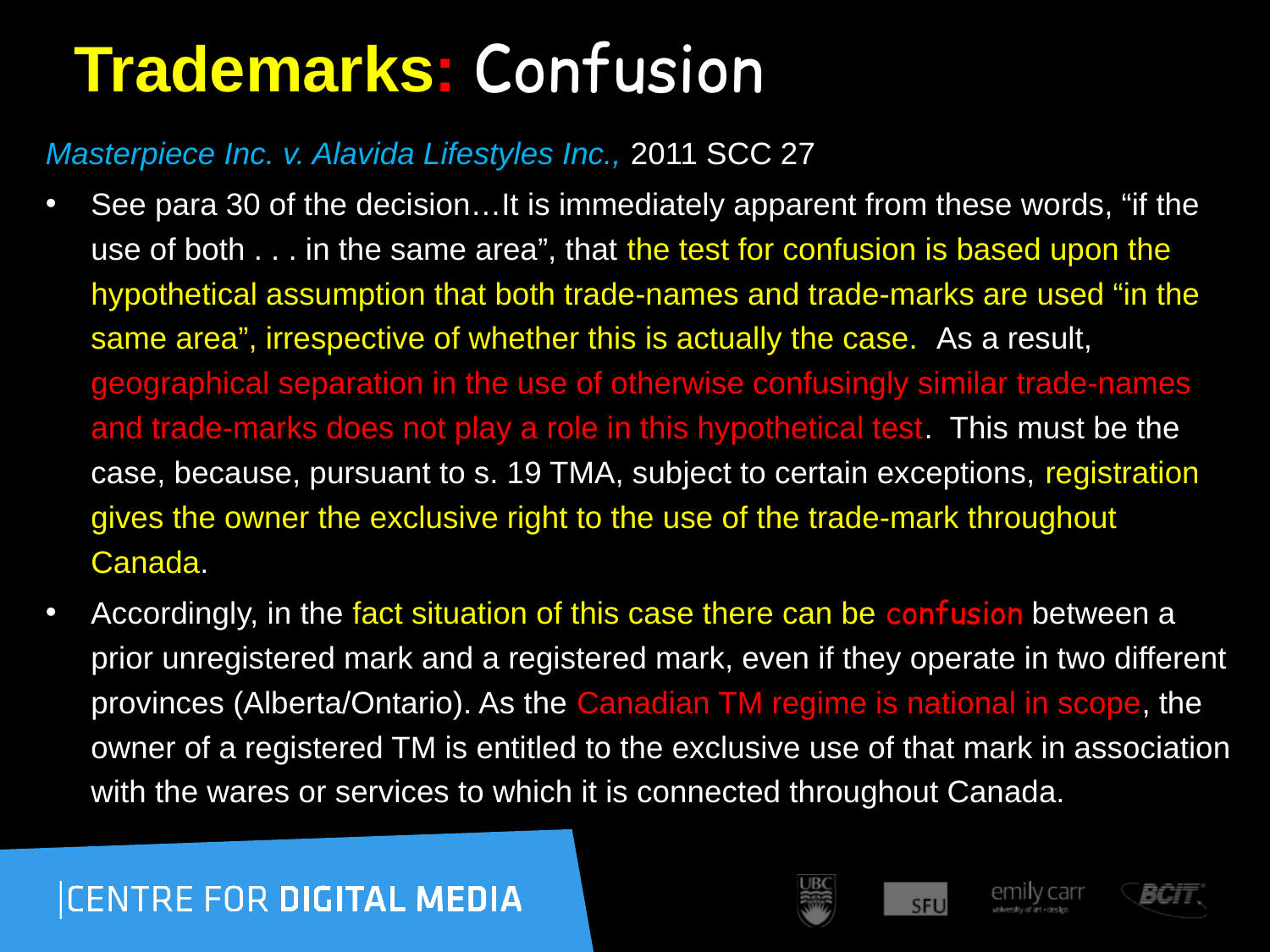

137
# Trademarks: Confusion
Masterpiece Inc. v. Alavida Lifestyles Inc., 2011 SCC 27
See para 30 of the decision…It is immediately apparent from these words, “if the use of both . . . in the same area”, that the test for confusion is based upon the hypothetical assumption that both trade-names and trade-marks are used “in the same area”, irrespective of whether this is actually the case.  As a result, geographical separation in the use of otherwise confusingly similar trade-names and trade-marks does not play a role in this hypothetical test.  This must be the case, because, pursuant to s. 19 TMA, subject to certain exceptions, registration gives the owner the exclusive right to the use of the trade-mark throughout Canada.
Accordingly, in the fact situation of this case there can be confusion between a prior unregistered mark and a registered mark, even if they operate in two different provinces (Alberta/Ontario). As the Canadian TM regime is national in scope, the owner of a registered TM is entitled to the exclusive use of that mark in association with the wares or services to which it is connected throughout Canada.